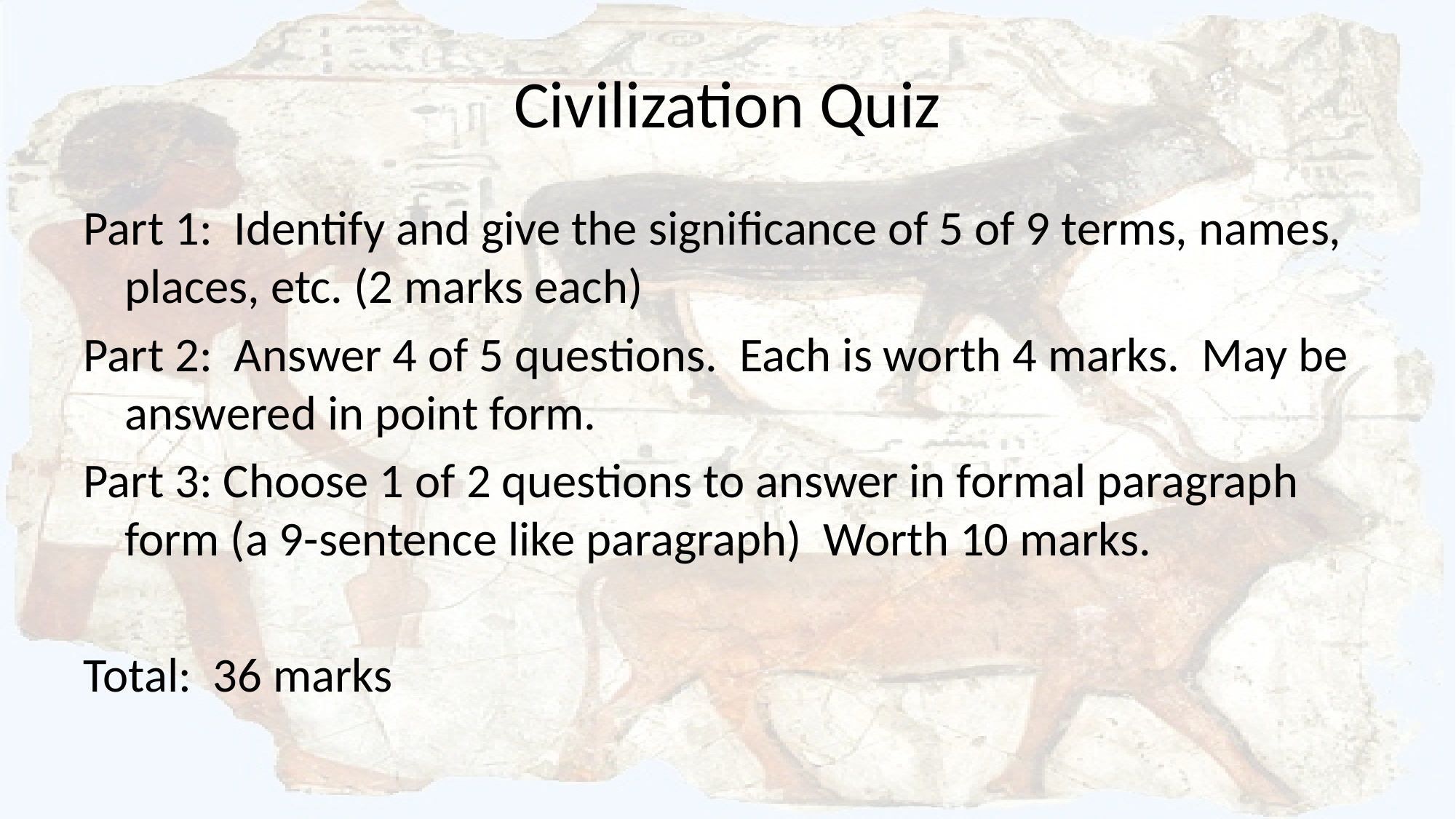

# Civilization Quiz
Part 1:  Identify and give the significance of 5 of 9 terms, names, places, etc. (2 marks each)
Part 2:  Answer 4 of 5 questions.  Each is worth 4 marks.  May be answered in point form.
Part 3: Choose 1 of 2 questions to answer in formal paragraph form (a 9-sentence like paragraph)  Worth 10 marks.

Total:  36 marks